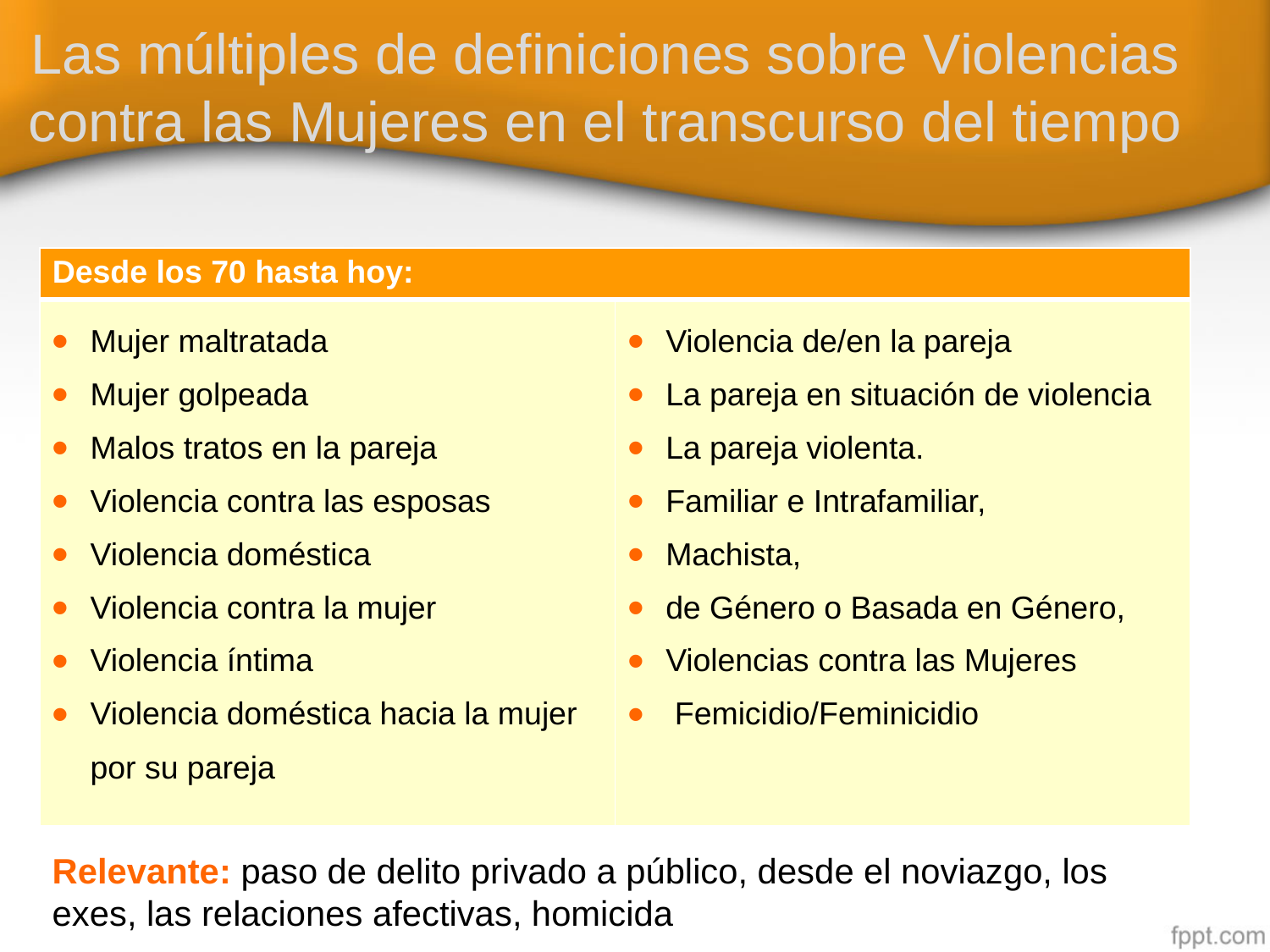

# Las múltiples de definiciones sobre Violencias contra las Mujeres en el transcurso del tiempo
| Desde los 70 hasta hoy: |  |
| --- | --- |
| Mujer maltratada Mujer golpeada Malos tratos en la pareja Violencia contra las esposas Violencia doméstica Violencia contra la mujer Violencia íntima Violencia doméstica hacia la mujer por su pareja | Violencia de/en la pareja La pareja en situación de violencia La pareja violenta. Familiar e Intrafamiliar, Machista, de Género o Basada en Género, Violencias contra las Mujeres Femicidio/Feminicidio |
Relevante: paso de delito privado a público, desde el noviazgo, los exes, las relaciones afectivas, homicida